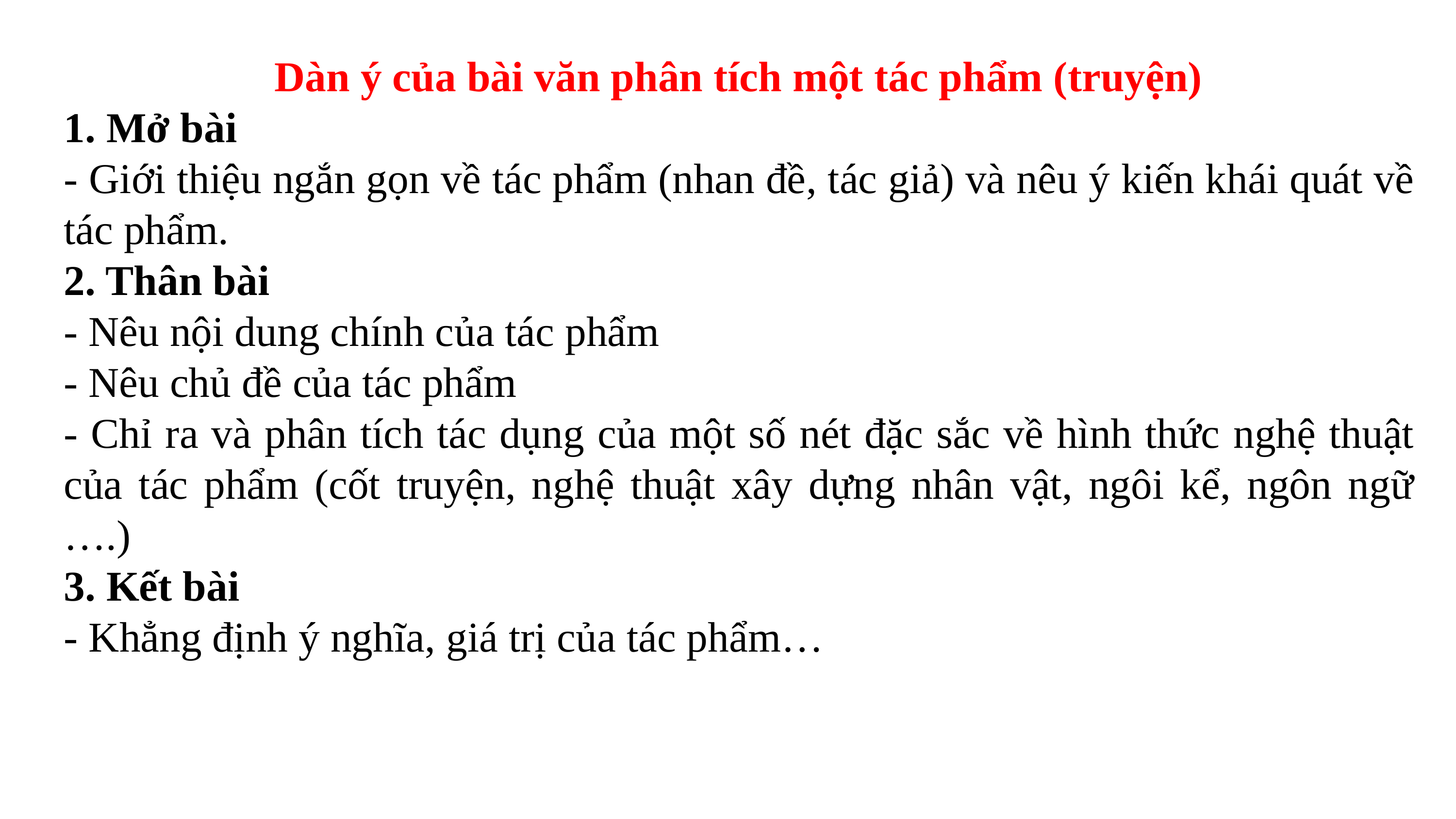

Dàn ý của bài văn phân tích một tác phẩm (truyện)
1. Mở bài
- Giới thiệu ngắn gọn về tác phẩm (nhan đề, tác giả) và nêu ý kiến khái quát về tác phẩm.
2. Thân bài
- Nêu nội dung chính của tác phẩm
- Nêu chủ đề của tác phẩm
- Chỉ ra và phân tích tác dụng của một số nét đặc sắc về hình thức nghệ thuật của tác phẩm (cốt truyện, nghệ thuật xây dựng nhân vật, ngôi kể, ngôn ngữ ….)
3. Kết bài
- Khẳng định ý nghĩa, giá trị của tác phẩm…